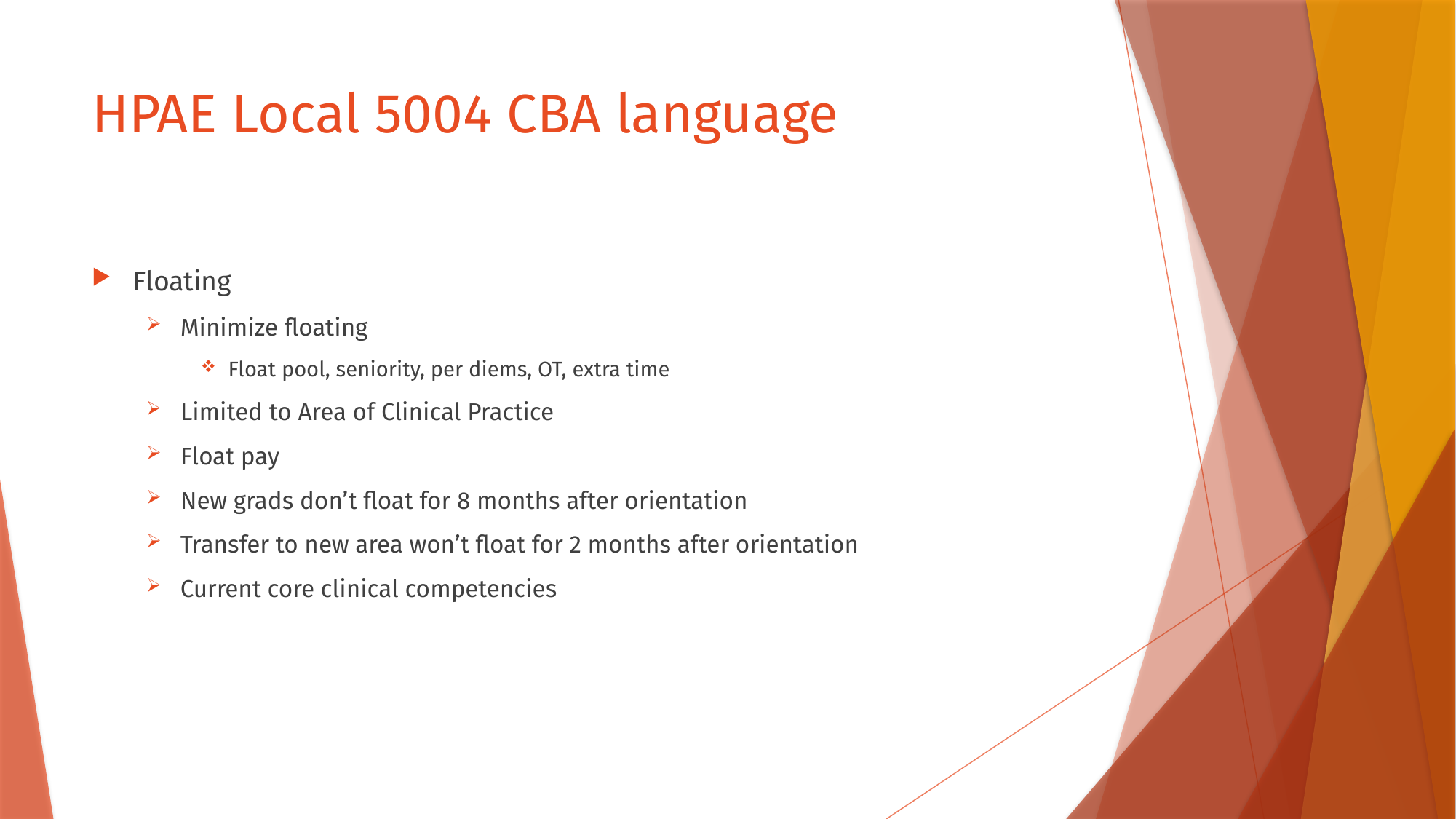

# HPAE Local 5004 CBA language
Floating
Minimize floating
Float pool, seniority, per diems, OT, extra time
Limited to Area of Clinical Practice
Float pay
New grads don’t float for 8 months after orientation
Transfer to new area won’t float for 2 months after orientation
Current core clinical competencies